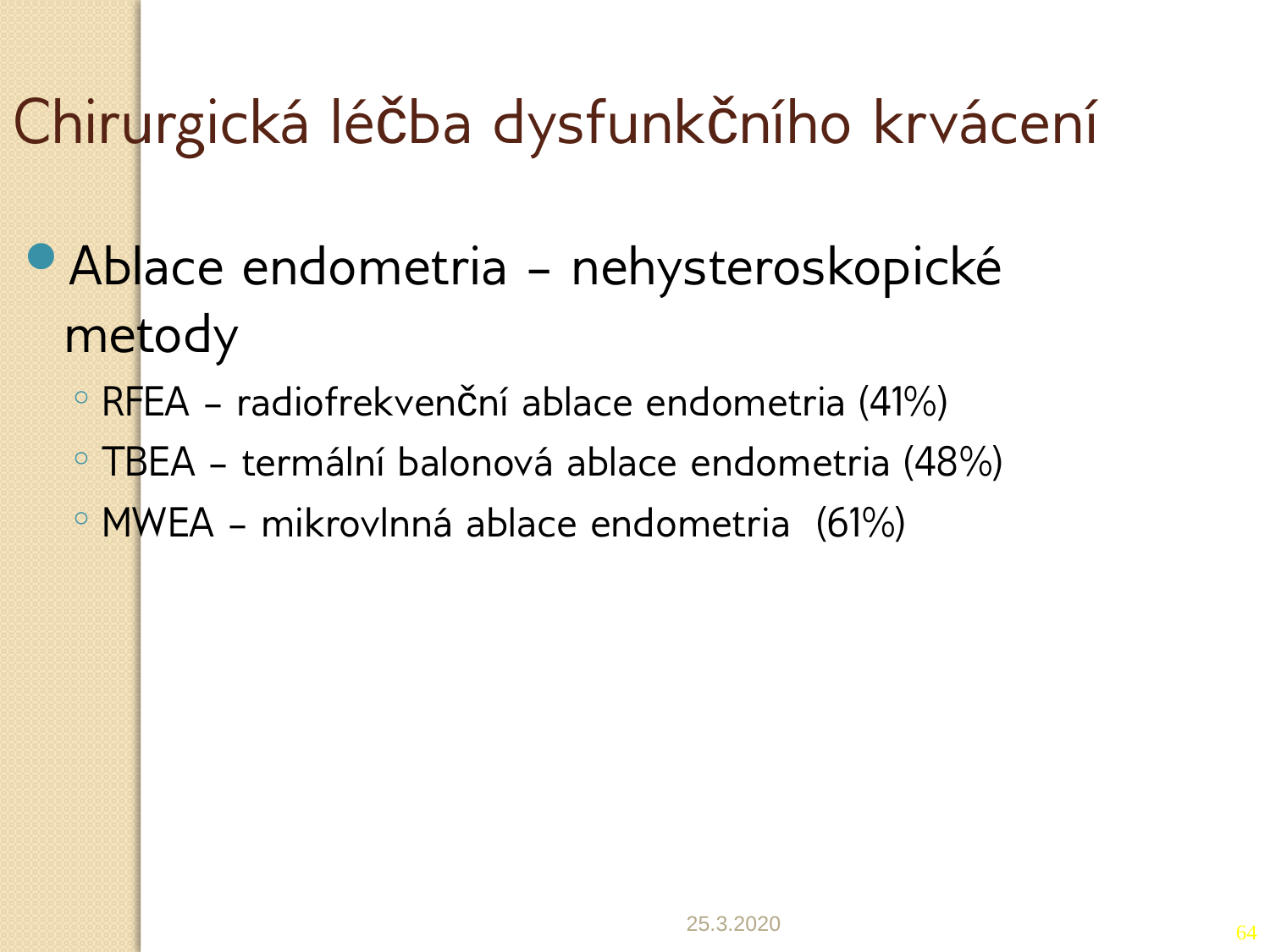

Chirurgická léčba dysfunkčního krvácení
Ablace endometria – nehysteroskopické metody
RFEA – radiofrekvenční ablace endometria (41%)
TBEA – termální balonová ablace endometria (48%)
MWEA – mikrovlnná ablace endometria  (61%)
25.3.2020

64